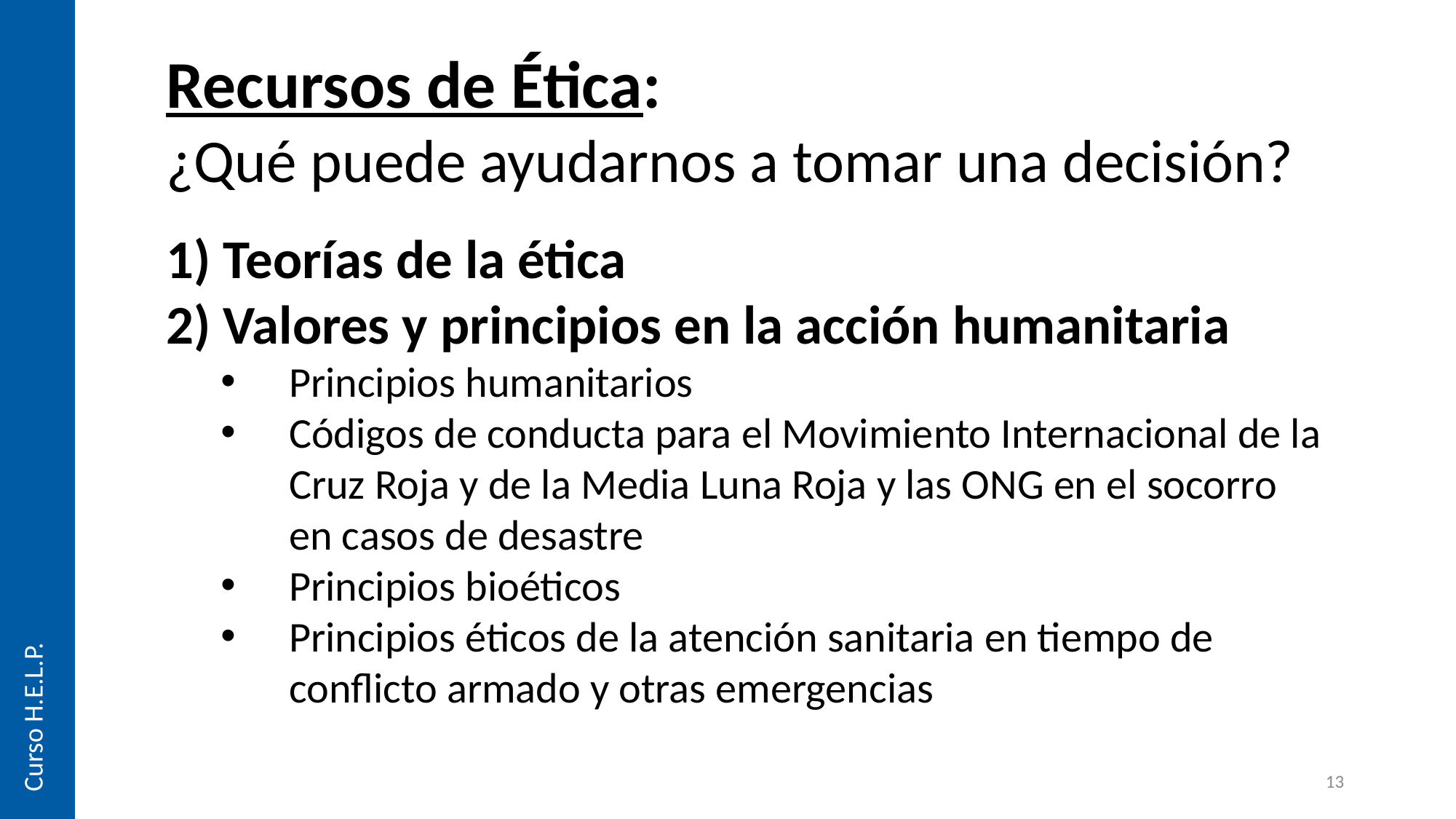

Recursos de Ética:
¿Qué puede ayudarnos a tomar una decisión?

1) Teorías de la ética
2) Valores y principios en la acción humanitaria
Principios humanitarios
Códigos de conducta para el Movimiento Internacional de la Cruz Roja y de la Media Luna Roja y las ONG en el socorro en casos de desastre
Principios bioéticos
Principios éticos de la atención sanitaria en tiempo de conflicto armado y otras emergencias
Curso H.E.L.P.
13